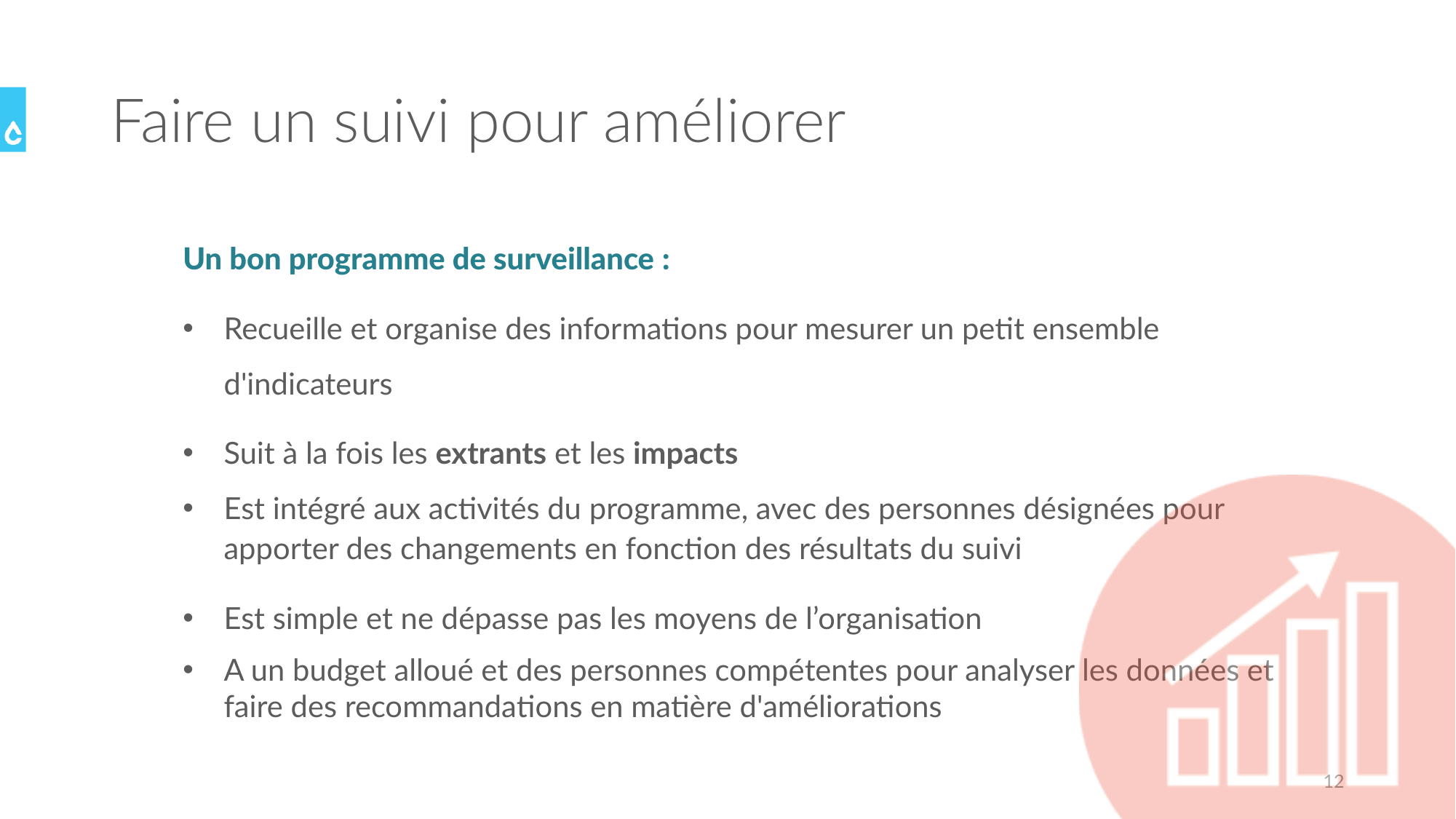

# Faire un suivi pour améliorer
Un bon programme de surveillance :
Recueille et organise des informations pour mesurer un petit ensemble d'indicateurs
Suit à la fois les extrants et les impacts
Est intégré aux activités du programme, avec des personnes désignées pour apporter des changements en fonction des résultats du suivi
Est simple et ne dépasse pas les moyens de l’organisation
A un budget alloué et des personnes compétentes pour analyser les données et faire des recommandations en matière d'améliorations

12